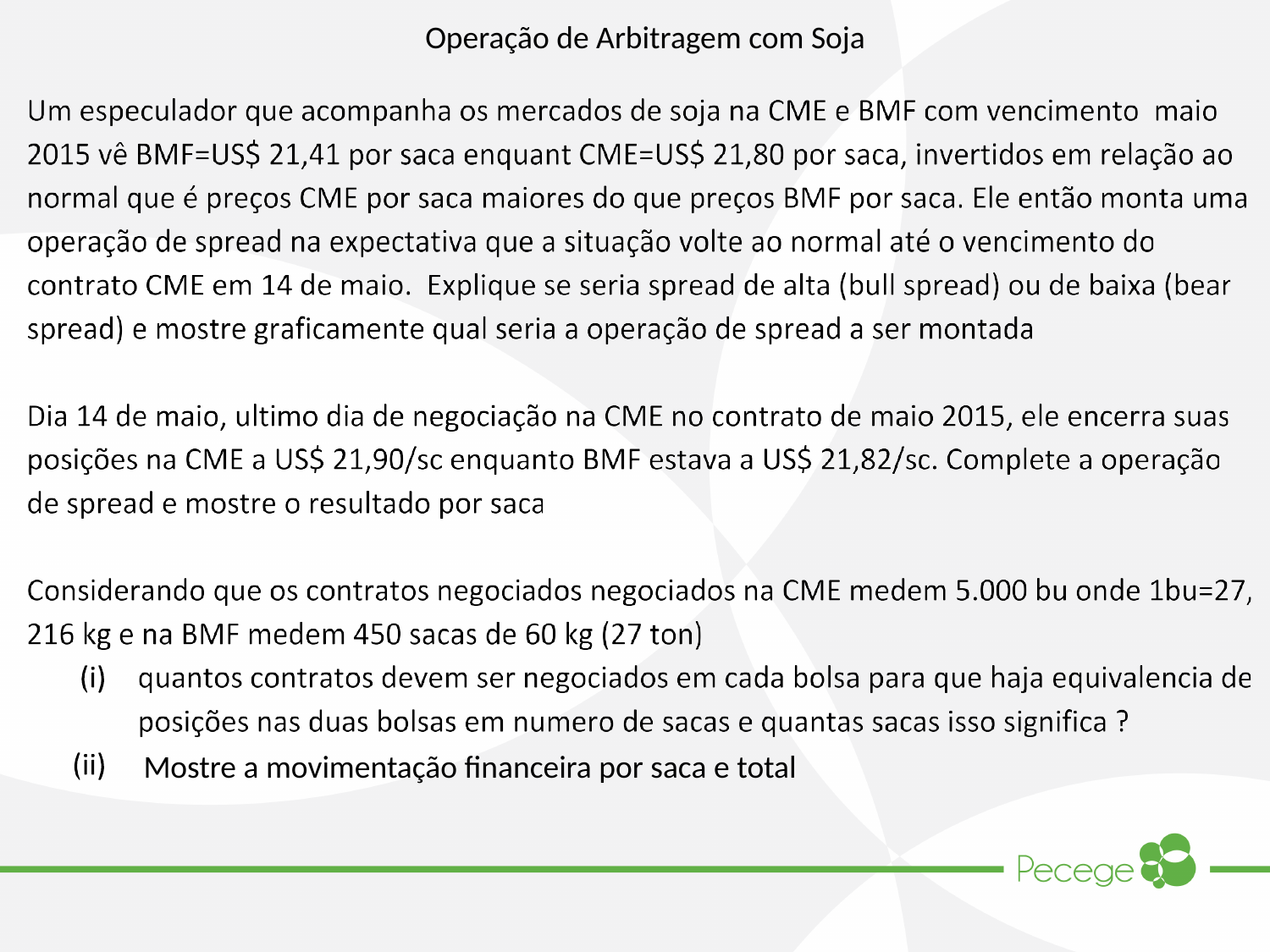

Operação de Arbitragem com Soja

Mostre a movimentação financeira por saca e total